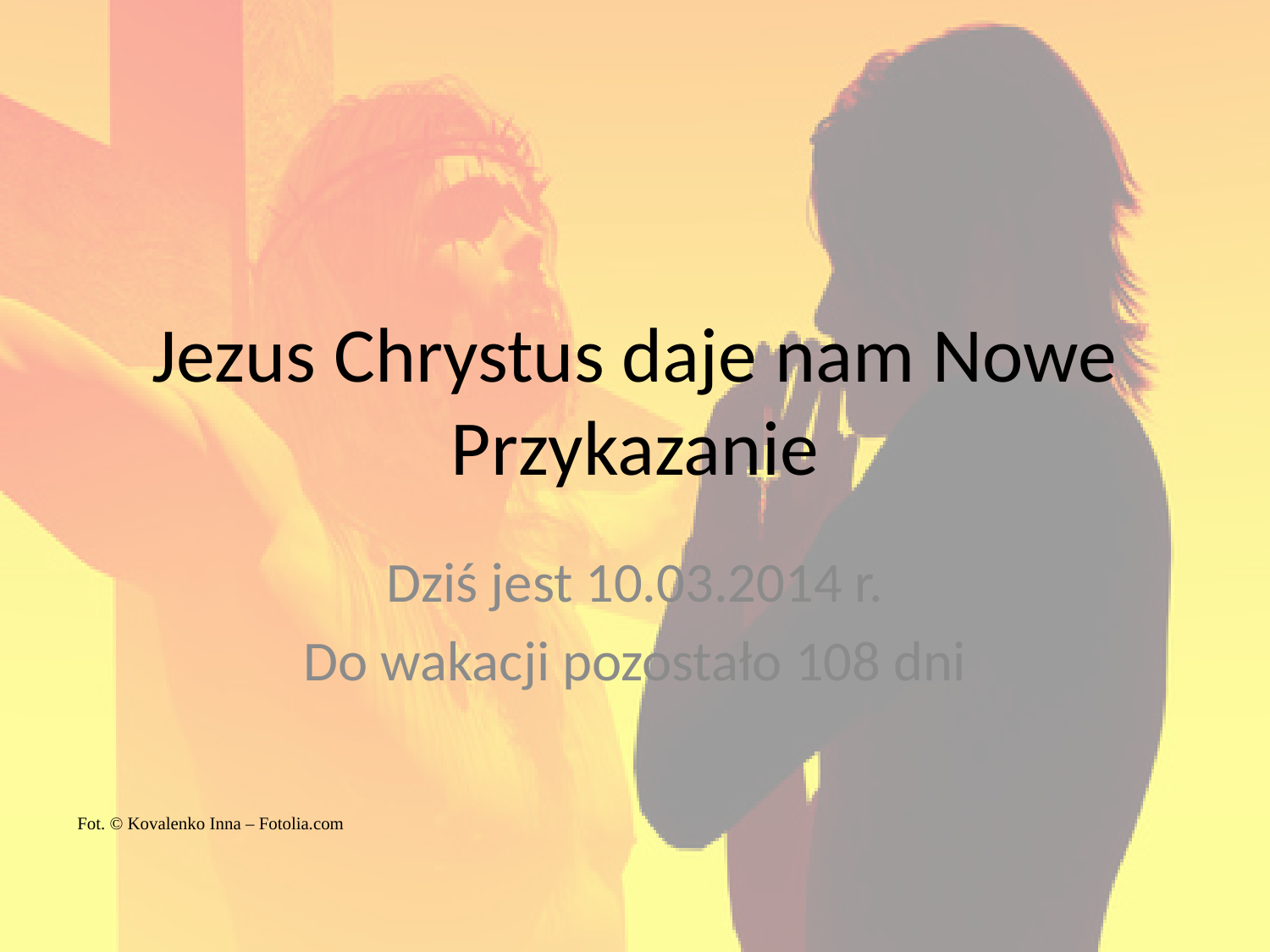

# Jezus Chrystus daje nam Nowe Przykazanie
Dziś jest 10.03.2014 r.
Do wakacji pozostało 108 dni
Fot. © Kovalenko Inna – Fotolia.com